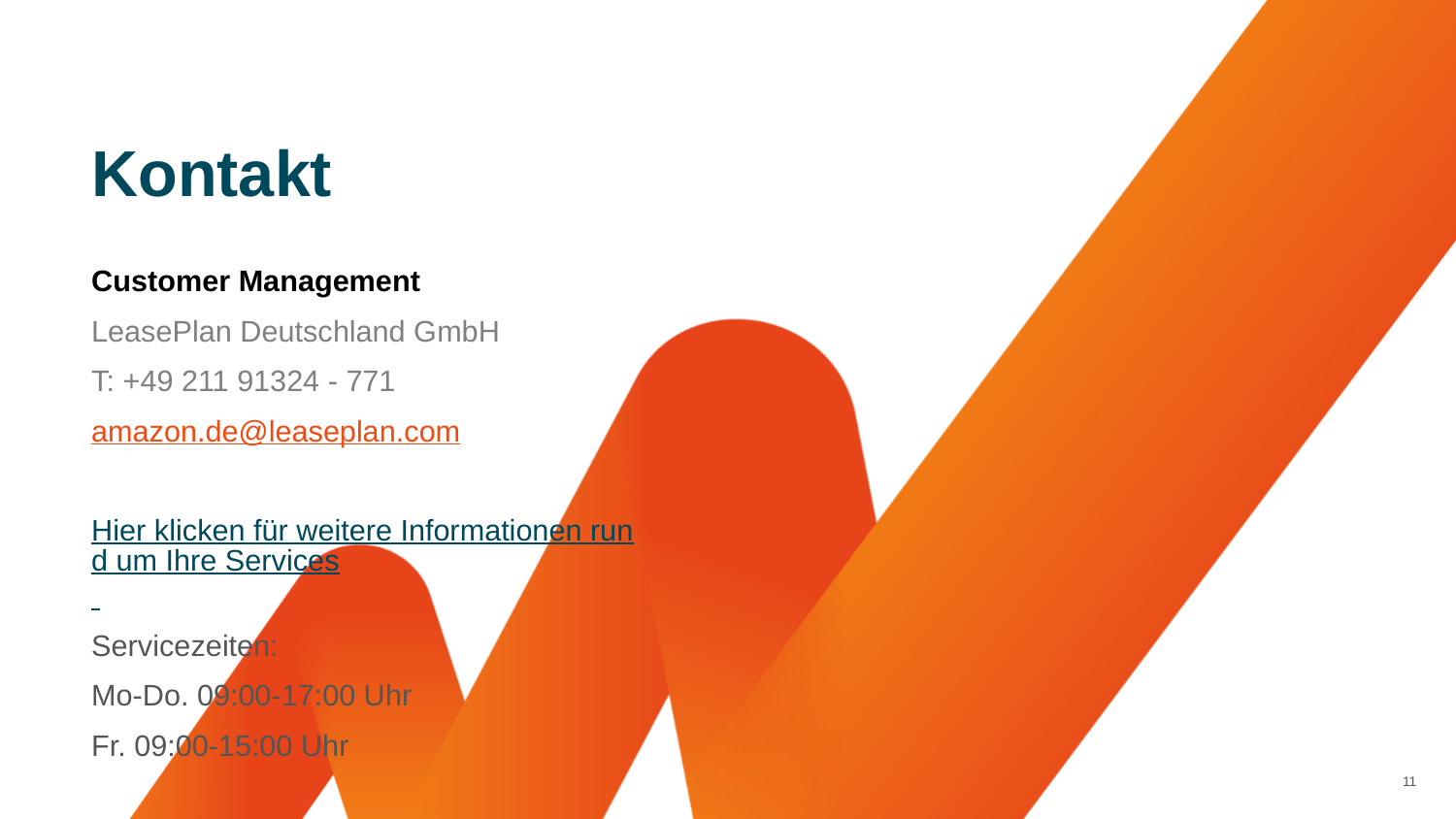

Kontakt
Customer Management
LeasePlan Deutschland GmbH
T: +49 211 91324 - 771
amazon.de@leaseplan.com

Hier klicken für weitere Informationen rund um Ihre Services
Servicezeiten:
Mo-Do. 09:00-17:00 Uhr
Fr. 09:00-15:00 Uhr
11